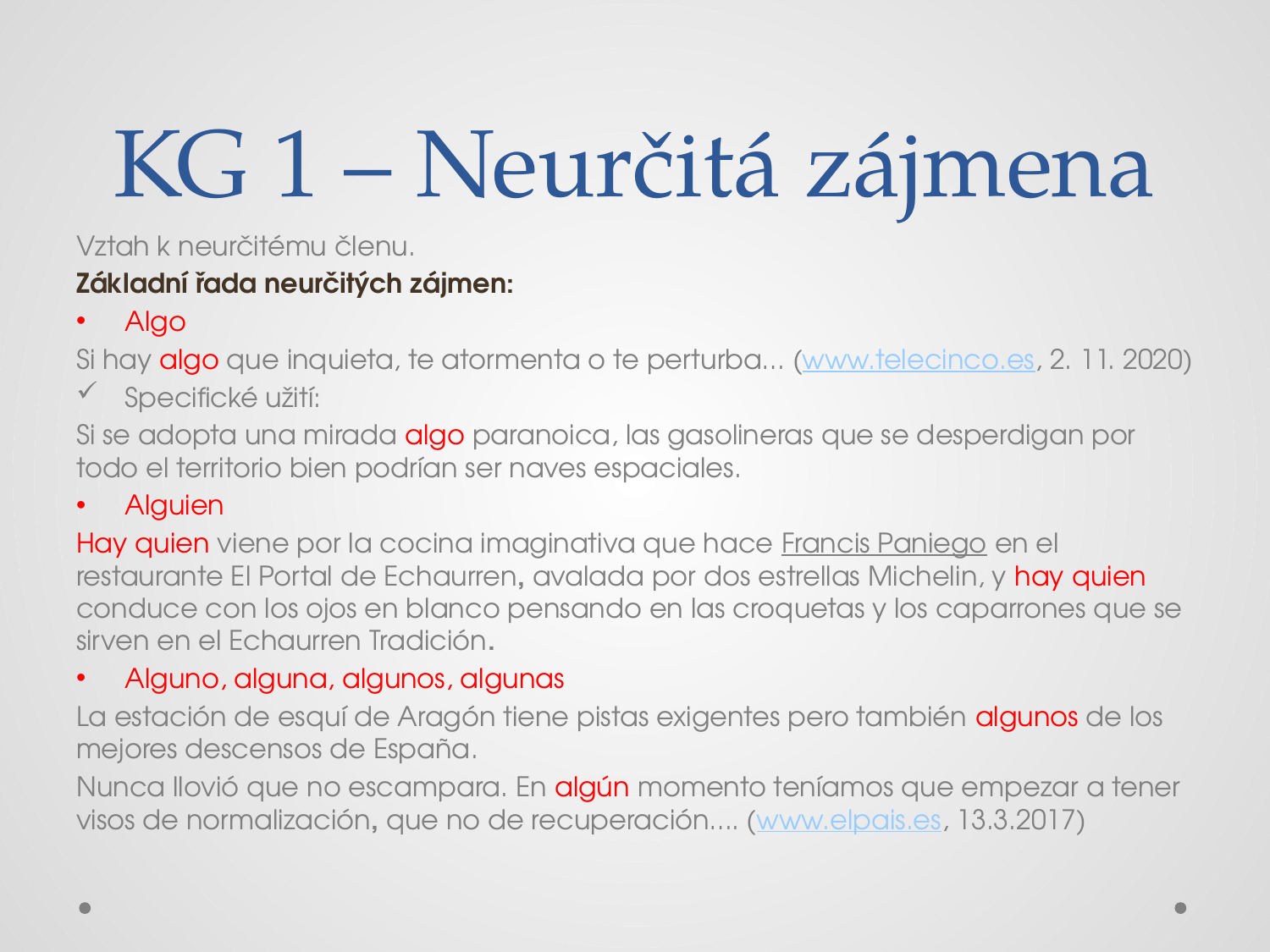

# KG 1 – Neurčitá zájmena
Vztah k neurčitému členu.
Základní řada neurčitých zájmen:
Algo
Si hay algo que inquieta, te atormenta o te perturba… (www.telecinco.es, 2. 11. 2020)
Specifické užití:
Si se adopta una mirada algo paranoica, las gasolineras que se desperdigan por todo el territorio bien podrían ser naves espaciales.
Alguien
Hay quien viene por la cocina imaginativa que hace Francis Paniego en el restaurante El Portal de Echaurren, avalada por dos estrellas Michelin, y hay quien conduce con los ojos en blanco pensando en las croquetas y los caparrones que se sirven en el Echaurren Tradición.
Alguno, alguna, algunos, algunas
La estación de esquí de Aragón tiene pistas exigentes pero también algunos de los mejores descensos de España.
Nunca llovió que no escampara. En algún momento teníamos que empezar a tener visos de normalización, que no de recuperación…. (www.elpais.es, 13.3.2017)